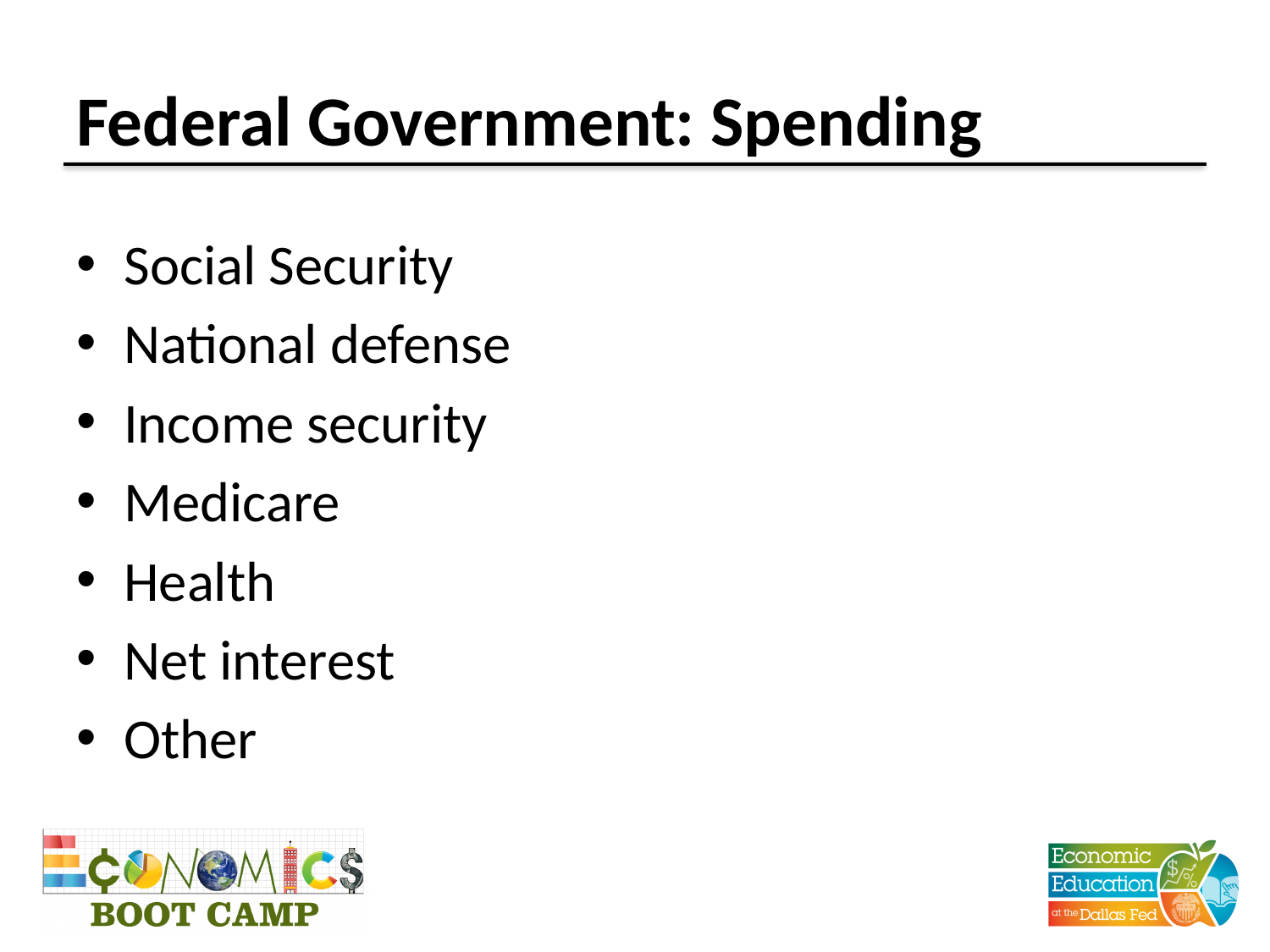

# Federal Government: Spending
Social Security
National defense
Income security
Medicare
Health
Net interest
Other